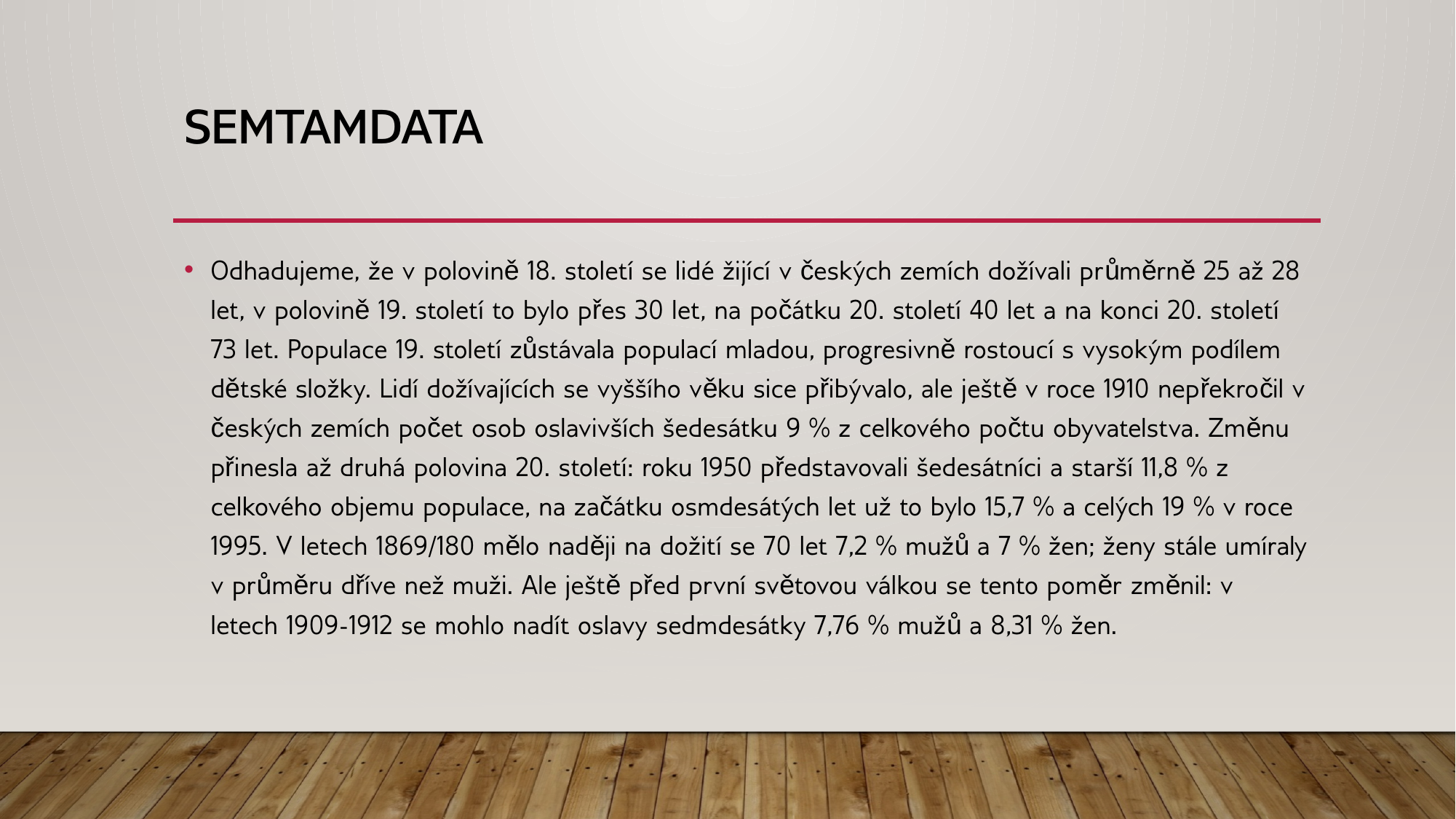

# Semtamdata
Odhadujeme, že v polovině 18. století se lidé žijící v českých zemích dožívali průměrně 25 až 28 let, v polovině 19. století to bylo přes 30 let, na počátku 20. století 40 let a na konci 20. století 73 let. Populace 19. století zůstávala populací mladou, progresivně rostoucí s vysokým podílem dětské složky. Lidí dožívajících se vyššího věku sice přibývalo, ale ještě v roce 1910 nepřekročil v českých zemích počet osob oslavivších šedesátku 9 % z celkového počtu obyvatelstva. Změnu přinesla až druhá polovina 20. století: roku 1950 představovali šedesátníci a starší 11,8 % z celkového objemu populace, na začátku osmdesátých let už to bylo 15,7 % a celých 19 % v roce 1995. V letech 1869/180 mělo naději na dožití se 70 let 7,2 % mužů a 7 % žen; ženy stále umíraly v průměru dříve než muži. Ale ještě před první světovou válkou se tento poměr změnil: v letech 1909-1912 se mohlo nadít oslavy sedmdesátky 7,76 % mužů a 8,31 % žen.